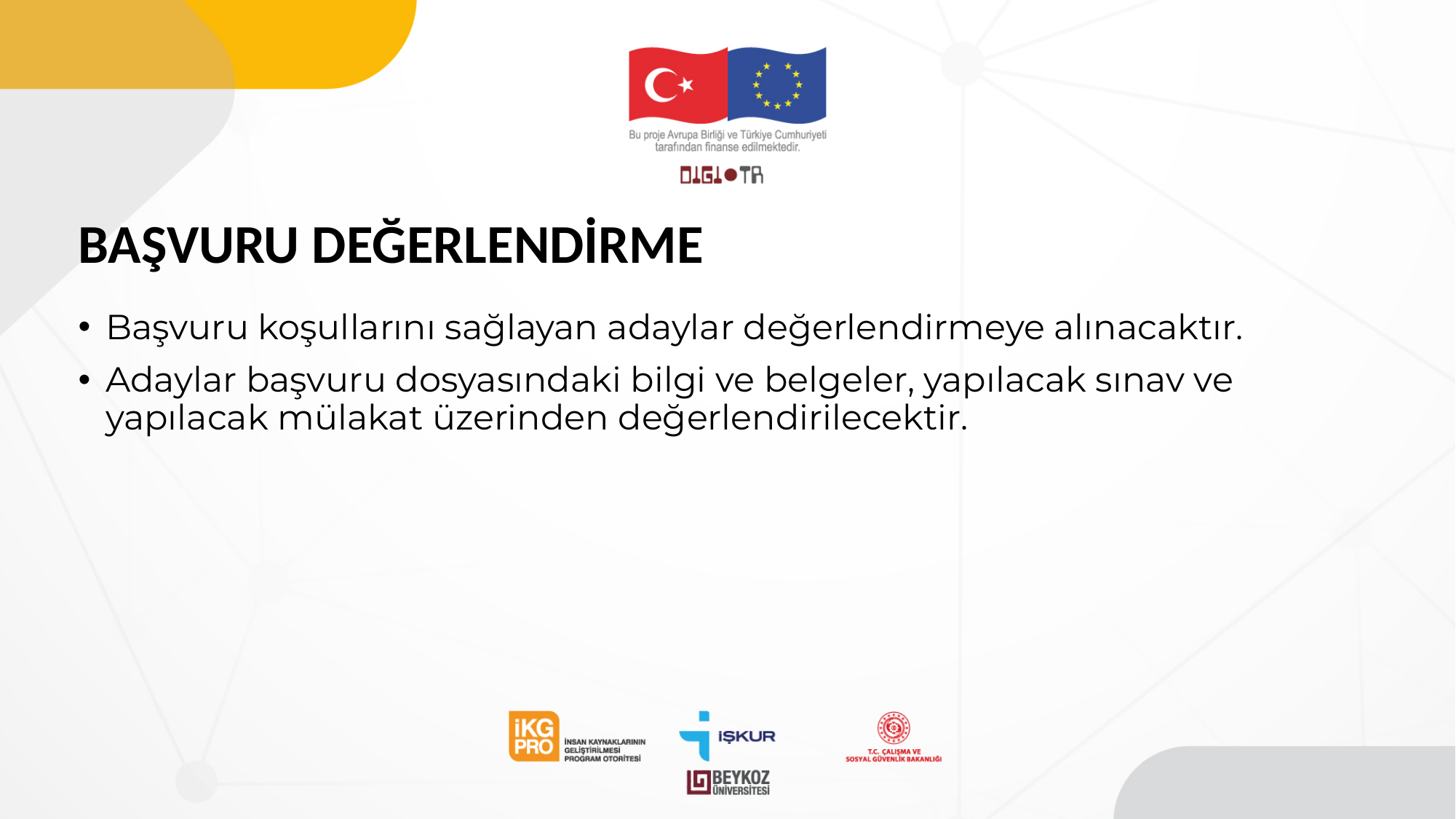

# BAŞVURU DEĞERLENDİRME
Başvuru koşullarını sağlayan adaylar değerlendirmeye alınacaktır.
Adaylar başvuru dosyasındaki bilgi ve belgeler, yapılacak sınav ve yapılacak mülakat üzerinden değerlendirilecektir.